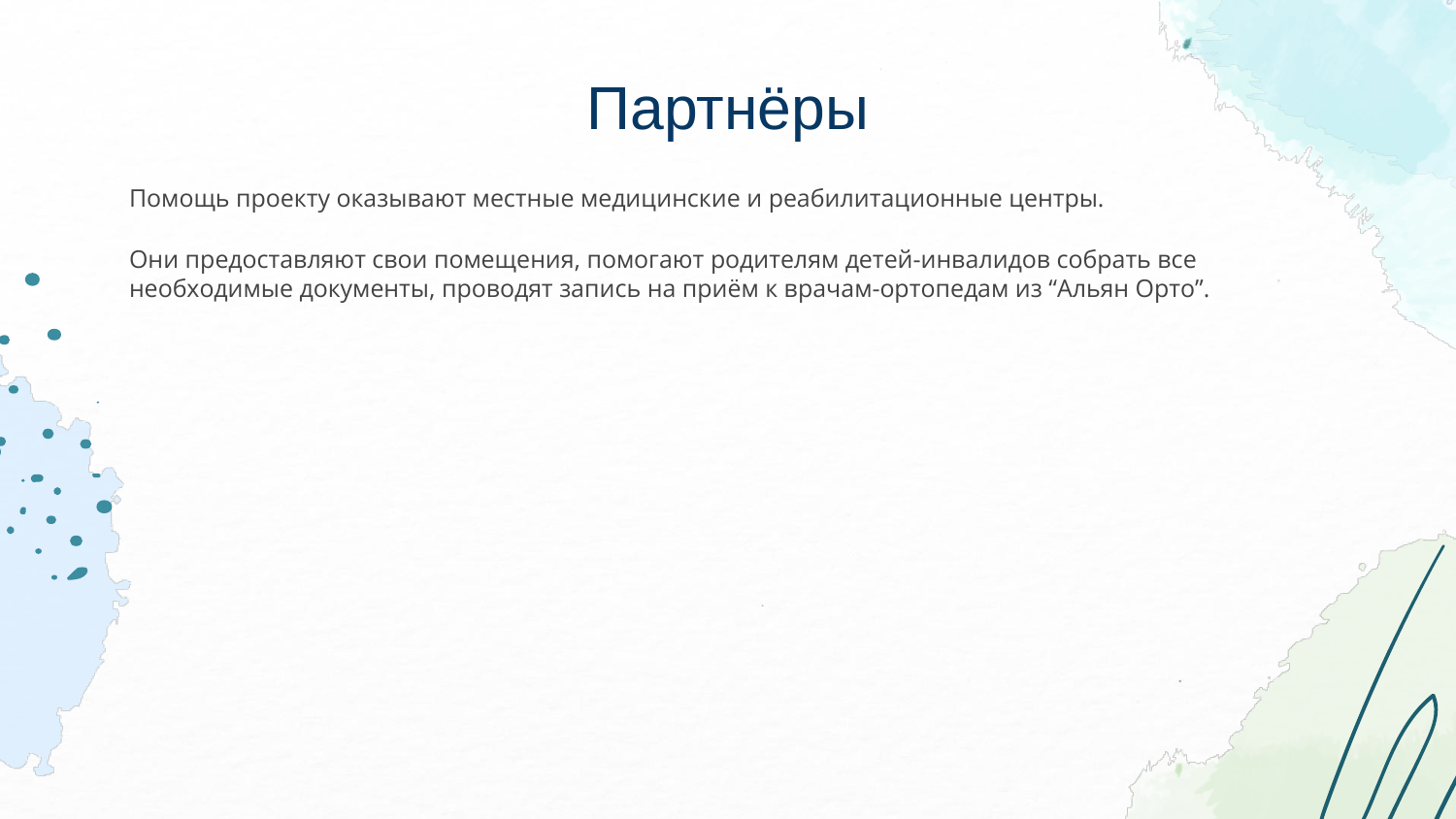

# Партнёры
Помощь проекту оказывают местные медицинские и реабилитационные центры.
Они предоставляют свои помещения, помогают родителям детей-инвалидов собрать все необходимые документы, проводят запись на приём к врачам-ортопедам из “Альян Орто”.